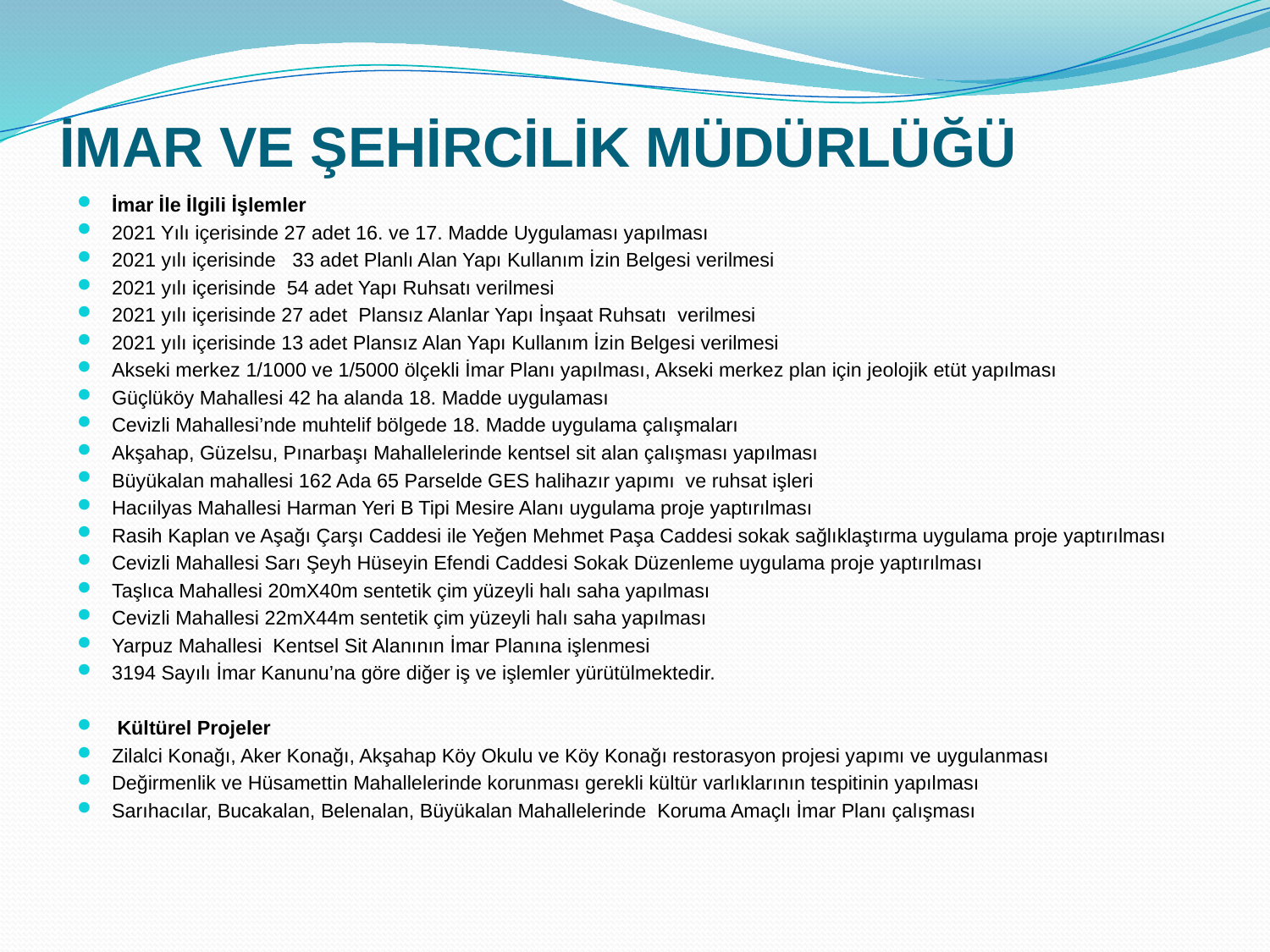

# İMAR VE ŞEHİRCİLİK MÜDÜRLÜĞÜ
İmar İle İlgili İşlemler
2021 Yılı içerisinde 27 adet 16. ve 17. Madde Uygulaması yapılması
2021 yılı içerisinde   33 adet Planlı Alan Yapı Kullanım İzin Belgesi verilmesi
2021 yılı içerisinde  54 adet Yapı Ruhsatı verilmesi
2021 yılı içerisinde 27 adet  Plansız Alanlar Yapı İnşaat Ruhsatı  verilmesi
2021 yılı içerisinde 13 adet Plansız Alan Yapı Kullanım İzin Belgesi verilmesi
Akseki merkez 1/1000 ve 1/5000 ölçekli İmar Planı yapılması, Akseki merkez plan için jeolojik etüt yapılması
Güçlüköy Mahallesi 42 ha alanda 18. Madde uygulaması
Cevizli Mahallesi’nde muhtelif bölgede 18. Madde uygulama çalışmaları
Akşahap, Güzelsu, Pınarbaşı Mahallelerinde kentsel sit alan çalışması yapılması
Büyükalan mahallesi 162 Ada 65 Parselde GES halihazır yapımı  ve ruhsat işleri
Hacıilyas Mahallesi Harman Yeri B Tipi Mesire Alanı uygulama proje yaptırılması
Rasih Kaplan ve Aşağı Çarşı Caddesi ile Yeğen Mehmet Paşa Caddesi sokak sağlıklaştırma uygulama proje yaptırılması
Cevizli Mahallesi Sarı Şeyh Hüseyin Efendi Caddesi Sokak Düzenleme uygulama proje yaptırılması
Taşlıca Mahallesi 20mX40m sentetik çim yüzeyli halı saha yapılması
Cevizli Mahallesi 22mX44m sentetik çim yüzeyli halı saha yapılması
Yarpuz Mahallesi  Kentsel Sit Alanının İmar Planına işlenmesi
3194 Sayılı İmar Kanunu’na göre diğer iş ve işlemler yürütülmektedir.

 Kültürel Projeler
Zilalci Konağı, Aker Konağı, Akşahap Köy Okulu ve Köy Konağı restorasyon projesi yapımı ve uygulanması
Değirmenlik ve Hüsamettin Mahallelerinde korunması gerekli kültür varlıklarının tespitinin yapılması
Sarıhacılar, Bucakalan, Belenalan, Büyükalan Mahallelerinde  Koruma Amaçlı İmar Planı çalışması